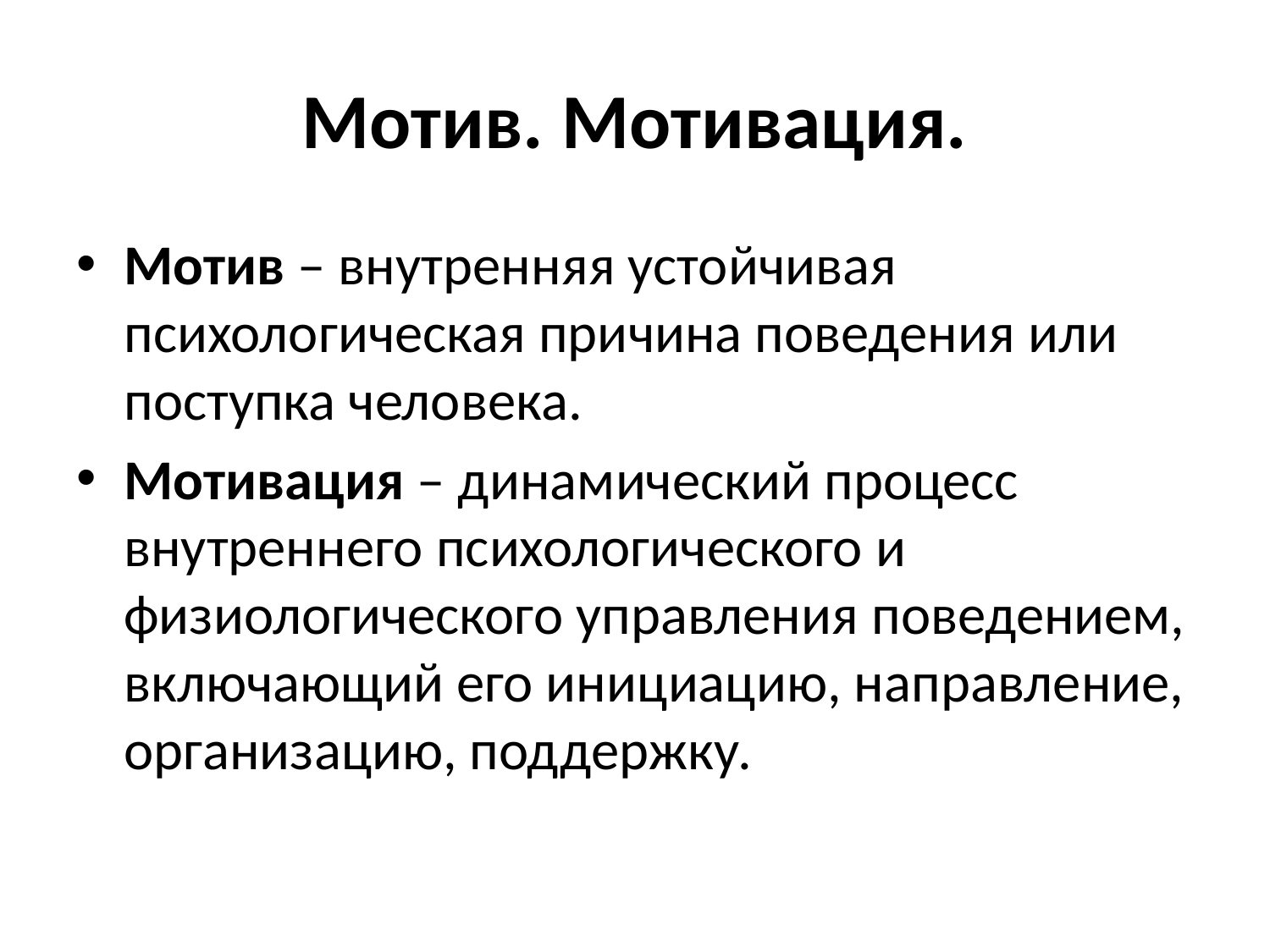

# Мотив. Мотивация.
Мотив – внутренняя устойчивая психологическая причина поведения или поступка человека.
Мотивация – динамический процесс внутреннего психологического и физиологического управления поведением, включающий его инициацию, направление, организацию, поддержку.